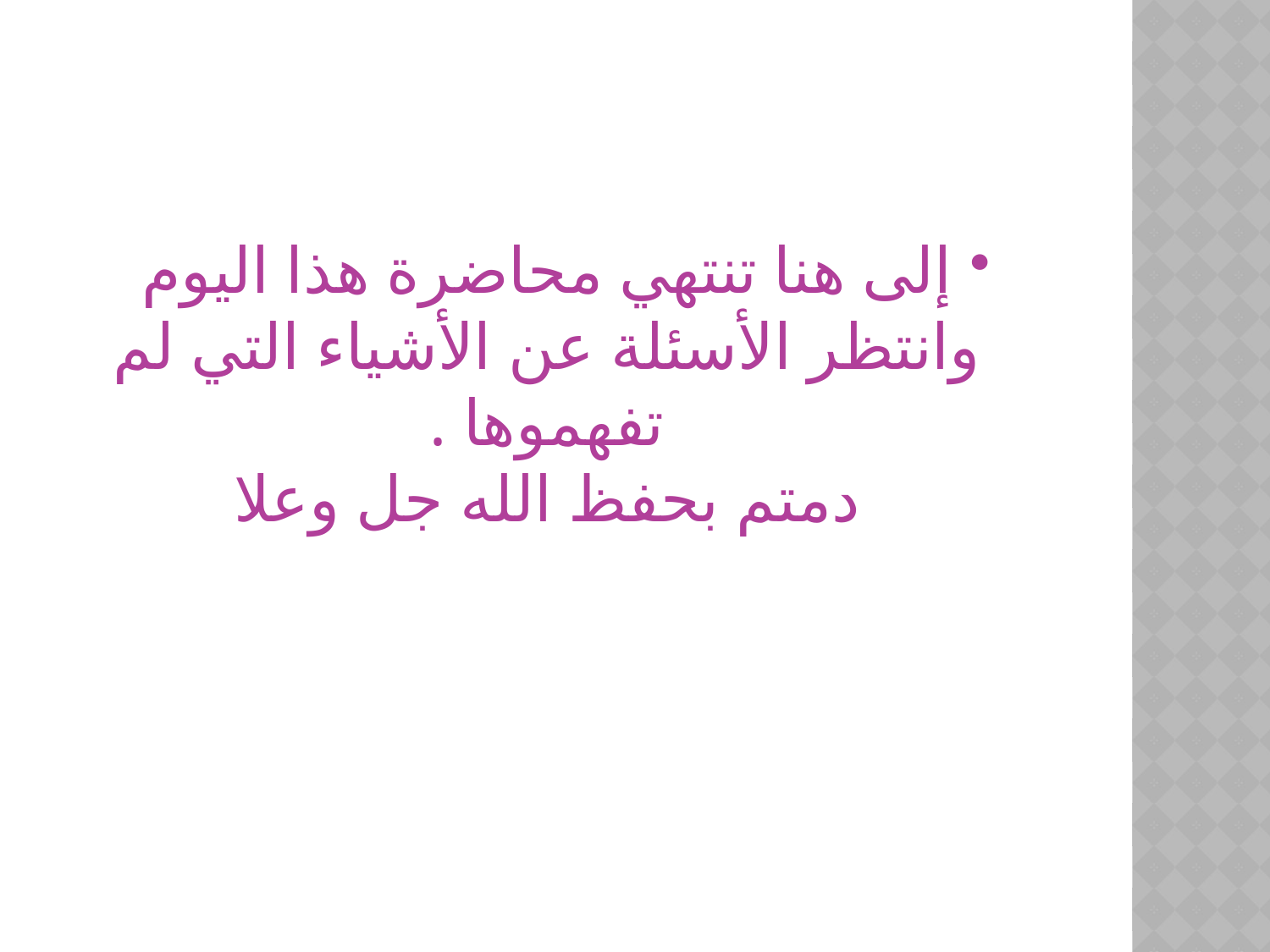

إلى هنا تنتهي محاضرة هذا اليوم وانتظر الأسئلة عن الأشياء التي لم تفهموها .
دمتم بحفظ الله جل وعلا